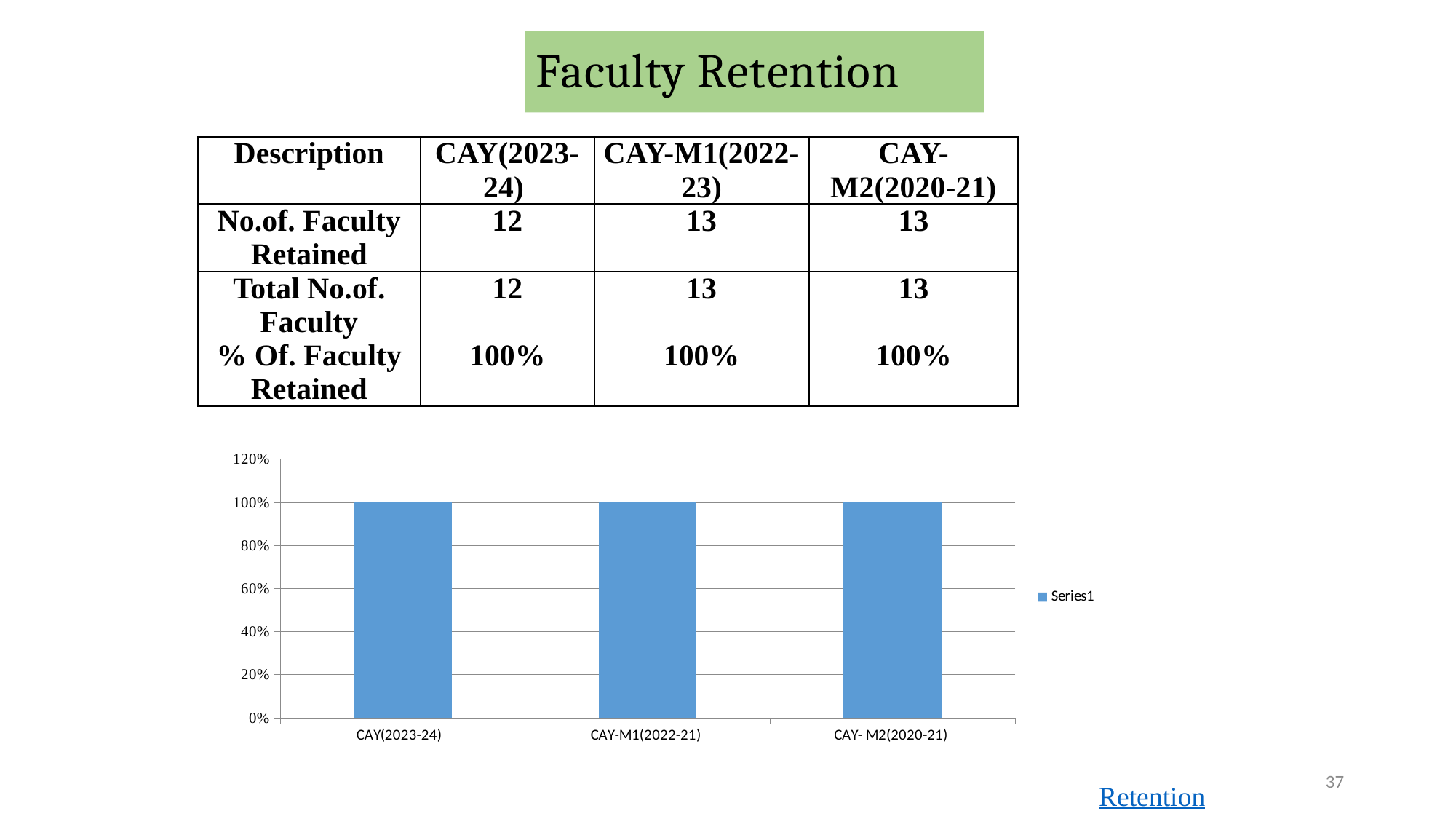

# Faculty Retention
| Description | CAY(2023-24) | CAY-M1(2022-23) | CAY- M2(2020-21) |
| --- | --- | --- | --- |
| No.of. Faculty Retained | 12 | 13 | 13 |
| Total No.of. Faculty | 12 | 13 | 13 |
| % Of. Faculty Retained | 100% | 100% | 100% |

### Chart

| Category |  |
|---|---|
| CAY(2023-24)   | 1.0 |
| CAY-M1(2022-21)  | 1.0 |
| CAY- M2(2020-21)  | 1.0 |
37
Retention